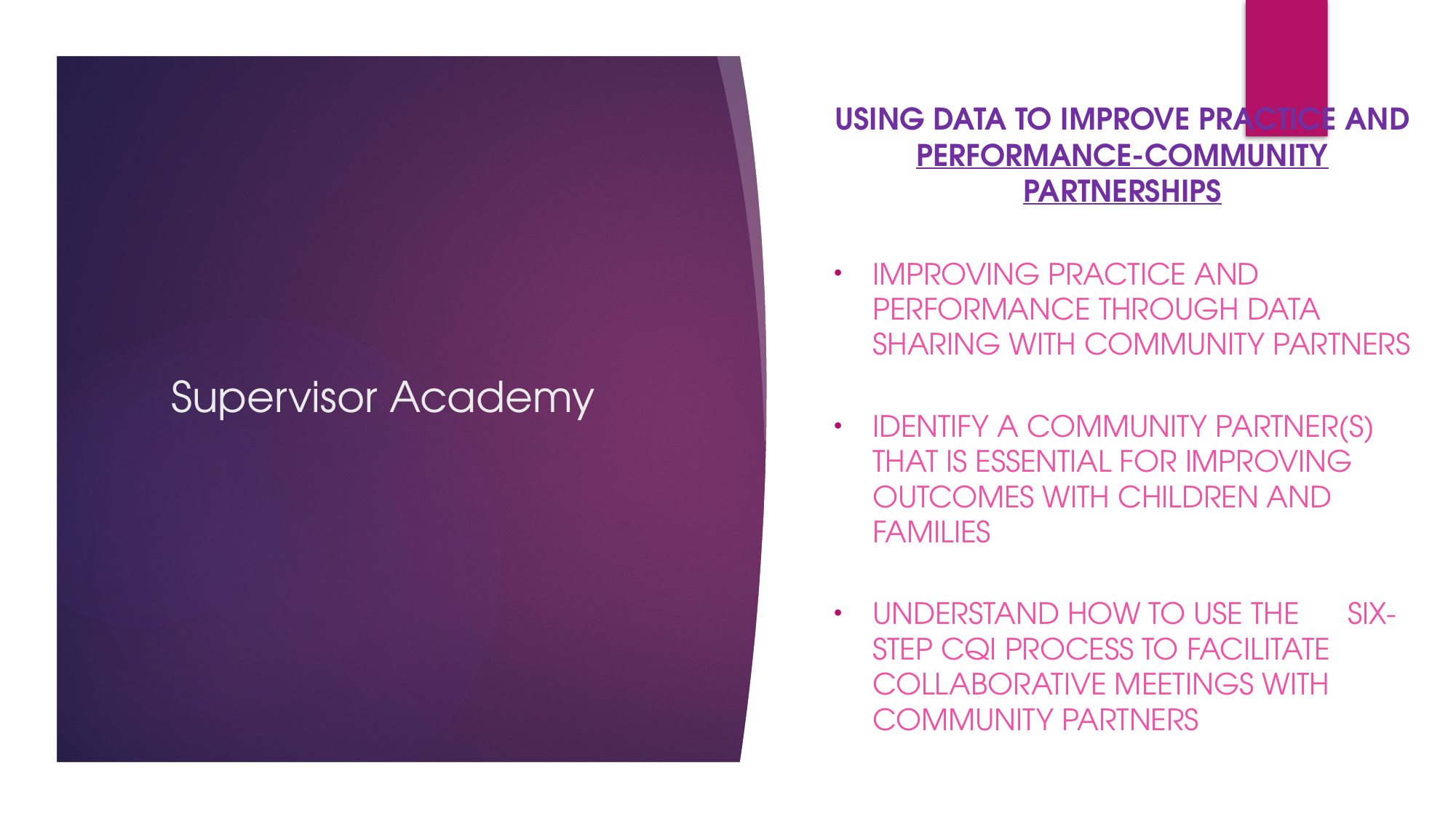

Using Data to Improve Practice and Performance-Community Partnerships

improving practice and performance through data sharing with community partners

identify a community partner(s) that is essential for improving outcomes with children and families

understand how to use the      six-step CQI process to facilitate collaborative meetings with community partners

# Supervisor Academy